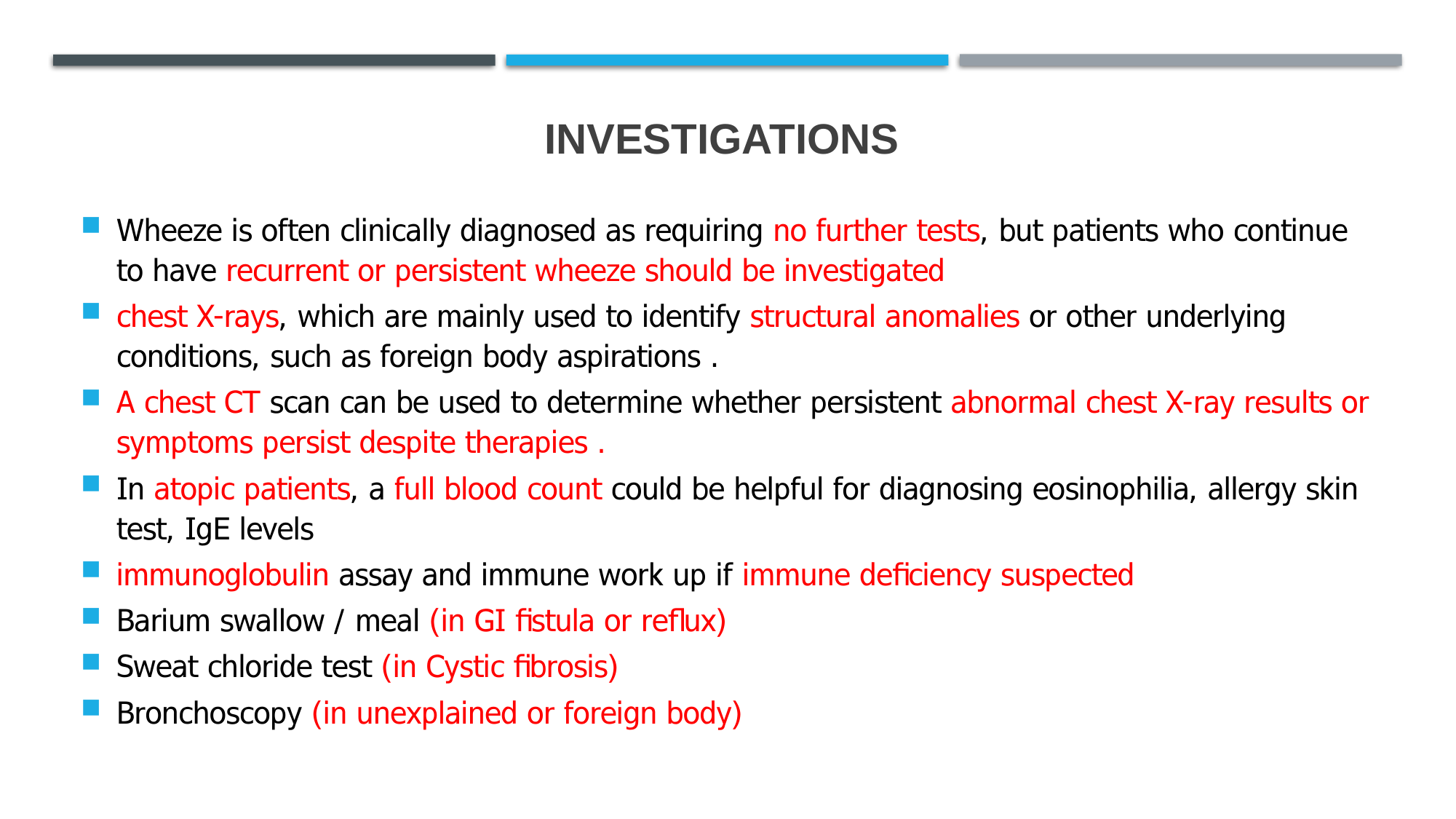

# Investigations
Wheeze is often clinically diagnosed as requiring no further tests, but patients who continue to have recurrent or persistent wheeze should be investigated
chest X-rays, which are mainly used to identify structural anomalies or other underlying conditions, such as foreign body aspirations .
A chest CT scan can be used to determine whether persistent abnormal chest X-ray results or symptoms persist despite therapies .
In atopic patients, a full blood count could be helpful for diagnosing eosinophilia, allergy skin test, IgE levels
immunoglobulin assay and immune work up if immune deficiency suspected
Barium swallow / meal (in GI fistula or reflux)
Sweat chloride test (in Cystic fibrosis)
Bronchoscopy (in unexplained or foreign body)